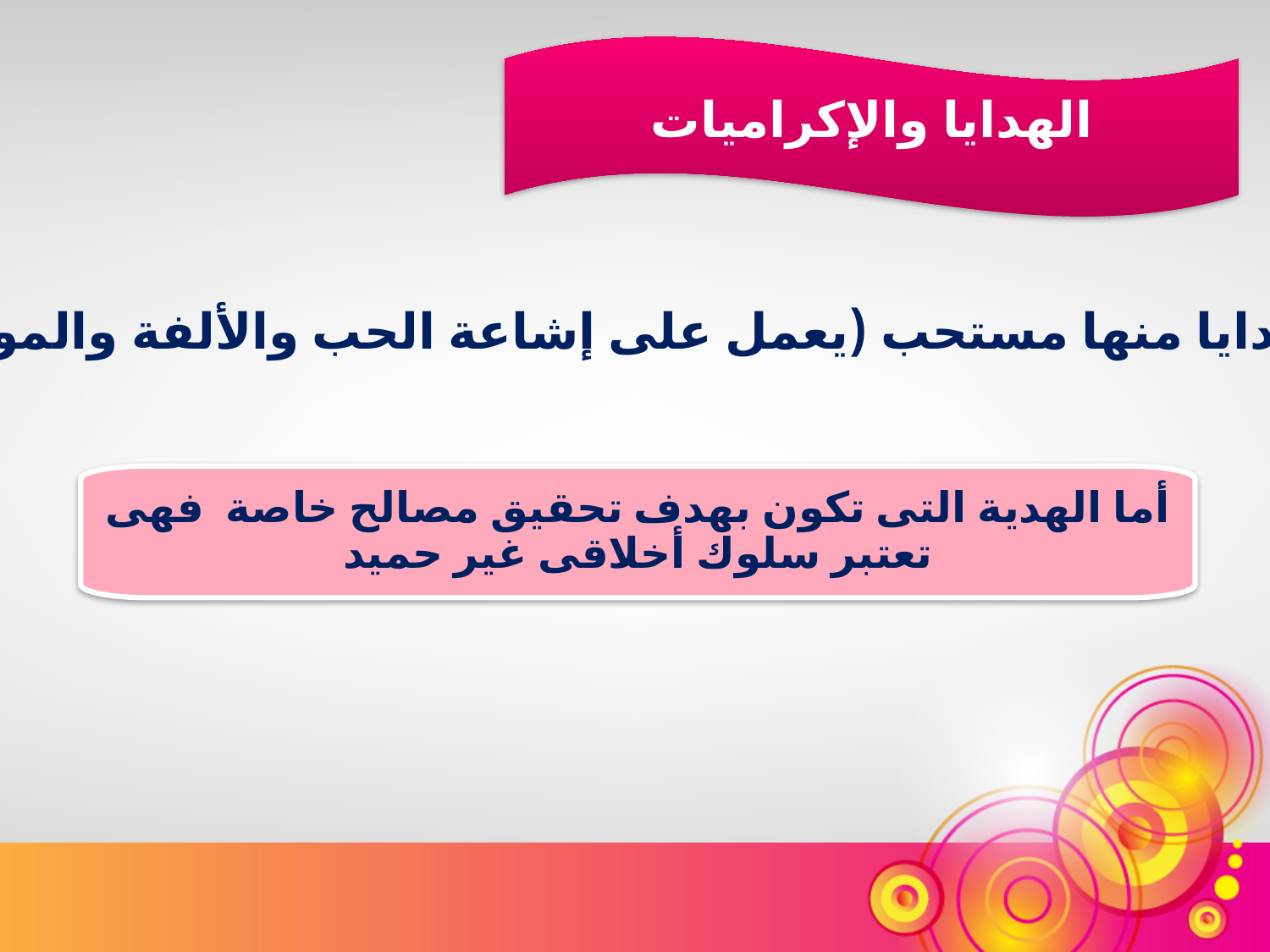

الهدايا والإكراميات
الهدايا منها مستحب (يعمل على إشاعة الحب والألفة والمودة)
أما الهدية التى تكون بهدف تحقيق مصالح خاصة  فهى تعتبر سلوك أخلاقى غير حميد